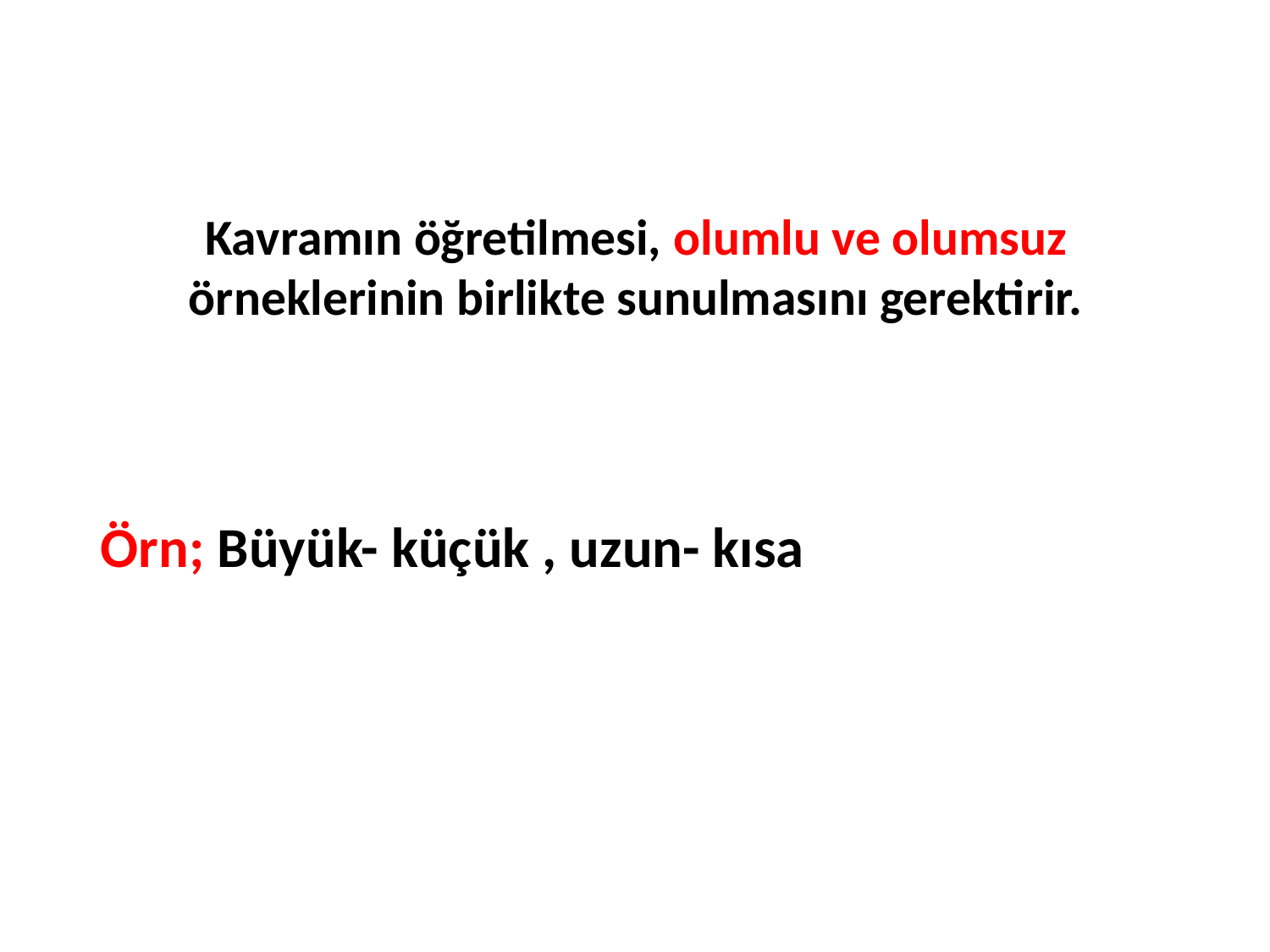

# Kavramın öğretilmesi, olumlu ve olumsuz örneklerinin birlikte sunulmasını gerektirir.

 Örn; Büyük- küçük , uzun- kısa